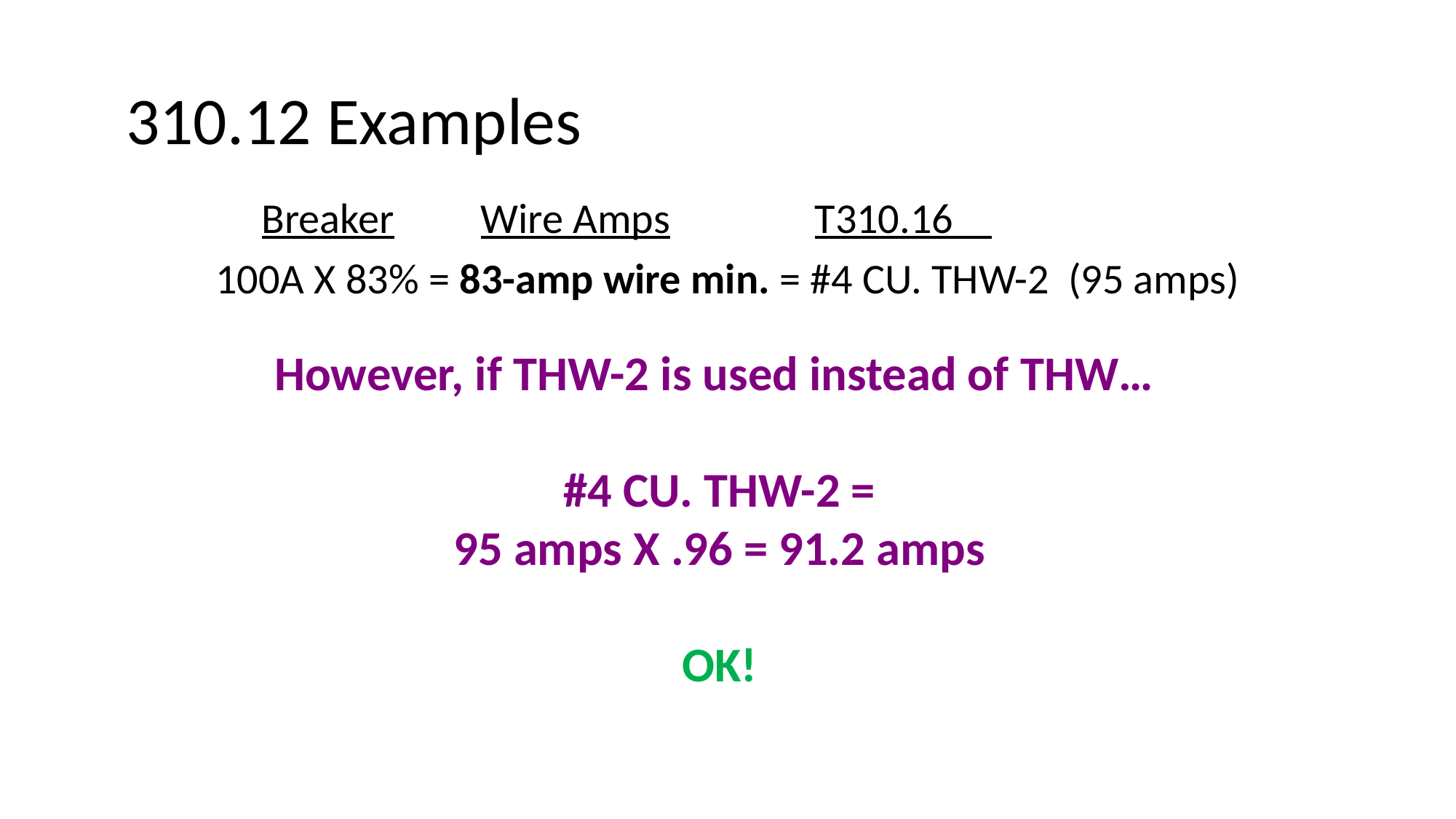

# 310.12 Examples
                          Breaker         Wire Amps               T310.16
100A X 83% = 83-amp wire min. = #4 CU. THW-2  (95 amps)

However, if THW-2 is used instead of THW…

#4 CU. THW-2 =
95 amps X .96 = 91.2 amps

OK!